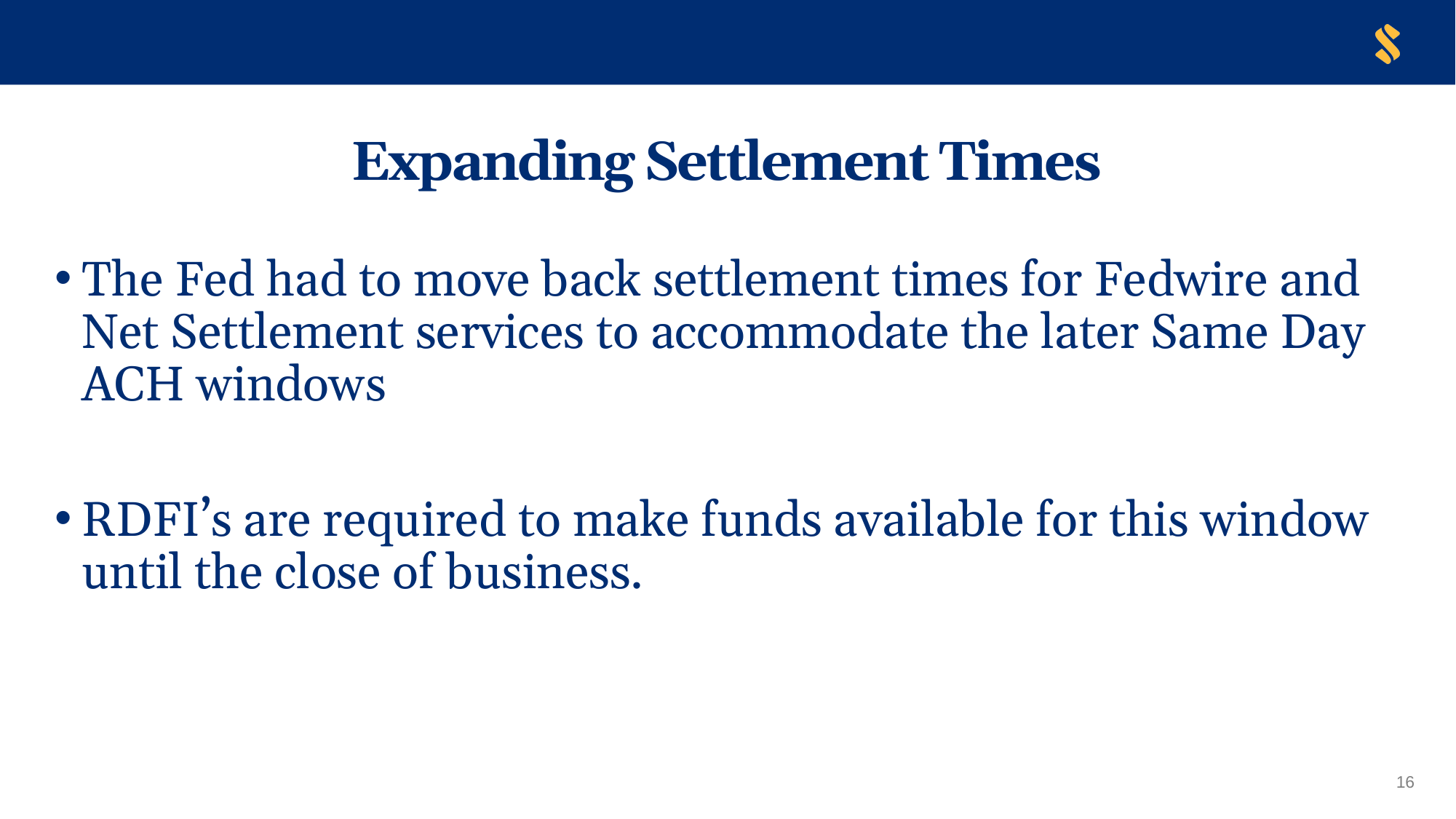

# Expanding Settlement Times
The Fed had to move back settlement times for Fedwire and Net Settlement services to accommodate the later Same Day ACH windows

RDFI’s are required to make funds available for this window until the close of business.